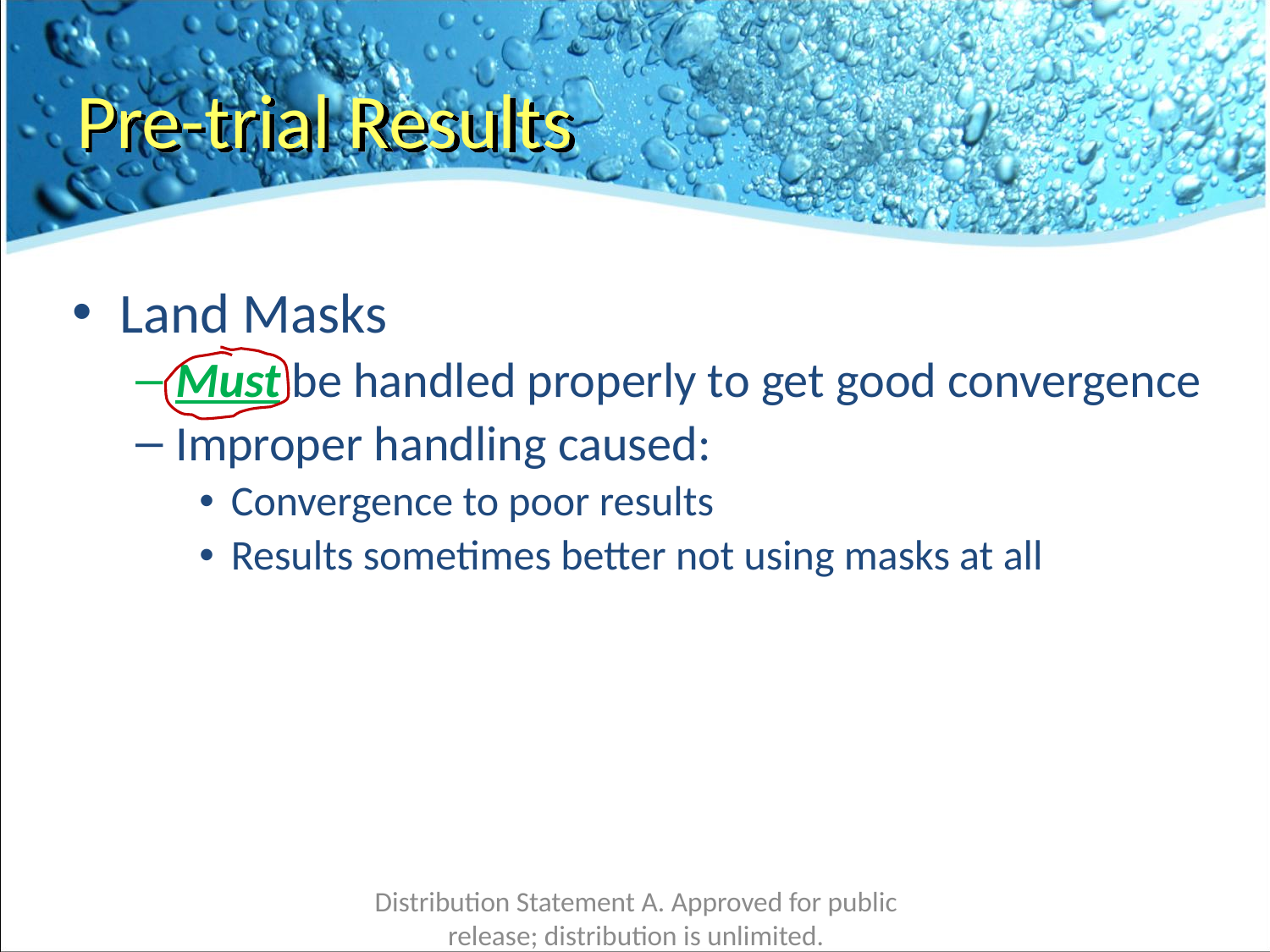

Pre-trial Results
Land Masks
Must be handled properly to get good convergence
Improper handling caused:
Convergence to poor results
Results sometimes better not using masks at all

Distribution Statement A. Approved for public release; distribution is unlimited.